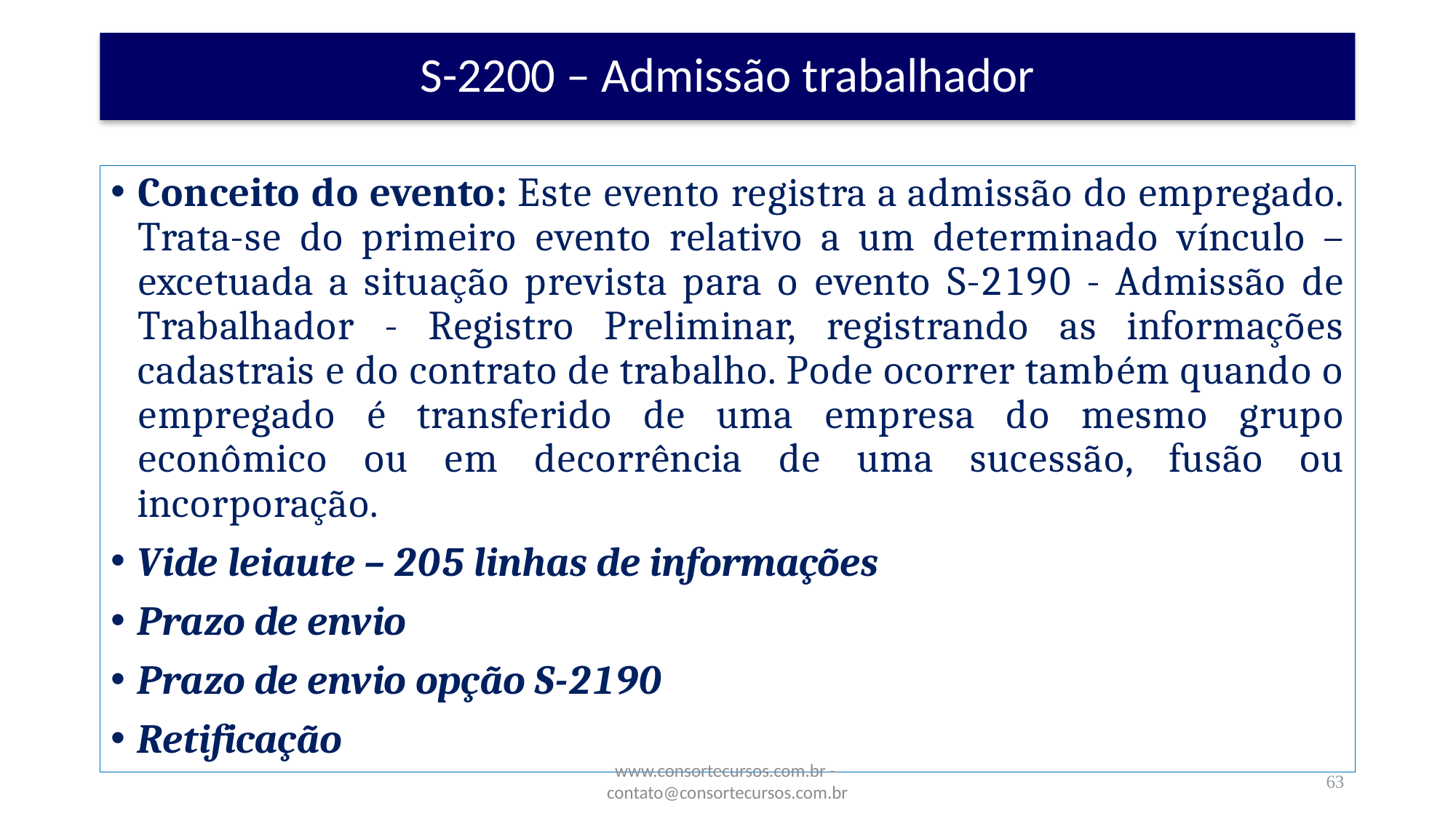

# S-2200 – Admissão trabalhador
Conceito do evento: Este evento registra a admissão do empregado. Trata-se do primeiro evento relativo a um determinado vínculo – excetuada a situação prevista para o evento S-2190 - Admissão de Trabalhador - Registro Preliminar, registrando as informações cadastrais e do contrato de trabalho. Pode ocorrer também quando o empregado é transferido de uma empresa do mesmo grupo econômico ou em decorrência de uma sucessão, fusão ou incorporação.
Vide leiaute – 205 linhas de informações
Prazo de envio
Prazo de envio opção S-2190
Retificação

www.consortecursos.com.br -  contato@consortecursos.com.br
63